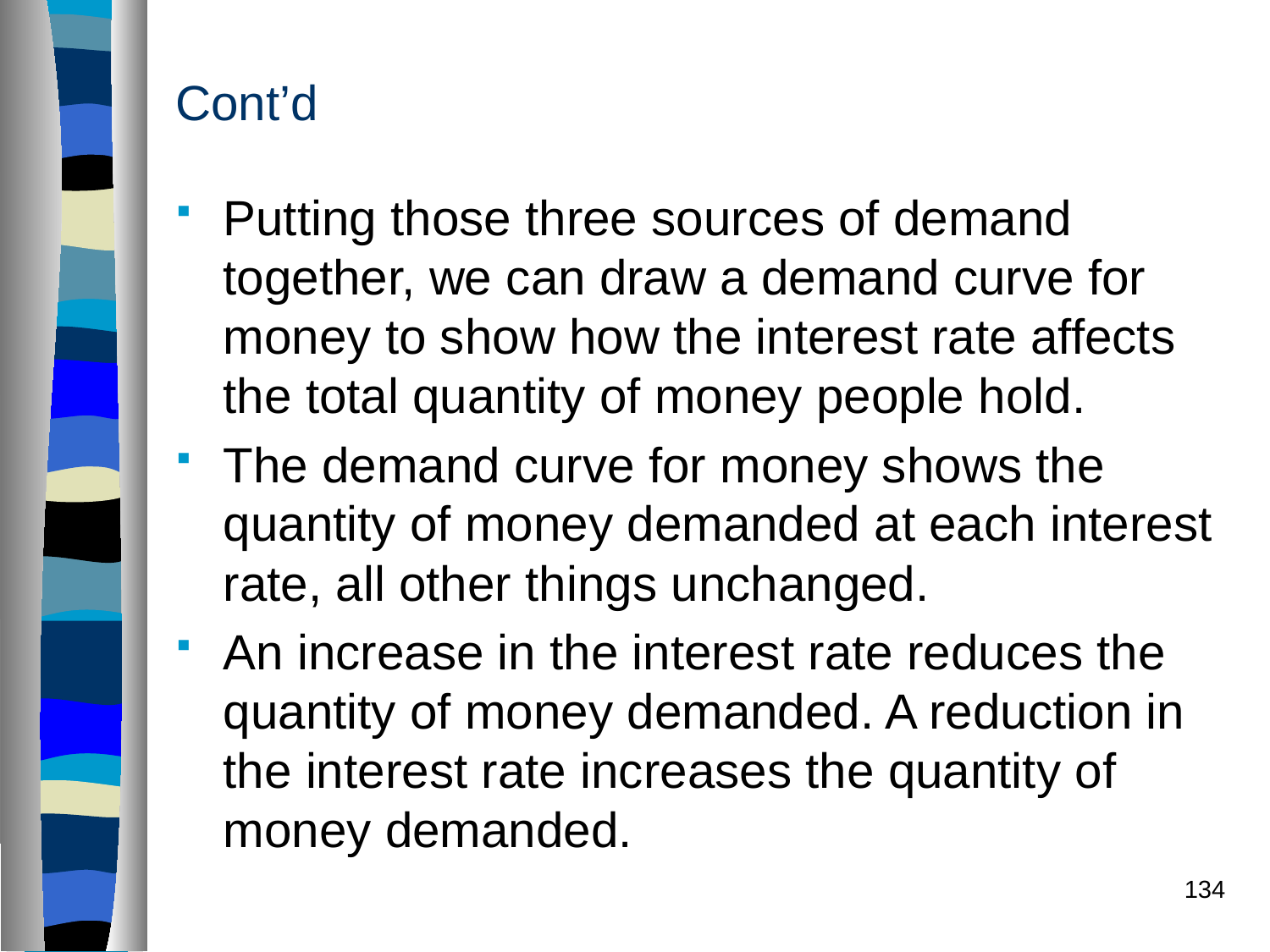

# Cont’d
Putting those three sources of demand together, we can draw a demand curve for money to show how the interest rate affects the total quantity of money people hold.
The demand curve for money shows the quantity of money demanded at each interest rate, all other things unchanged.
An increase in the interest rate reduces the quantity of money demanded. A reduction in the interest rate increases the quantity of money demanded.

134